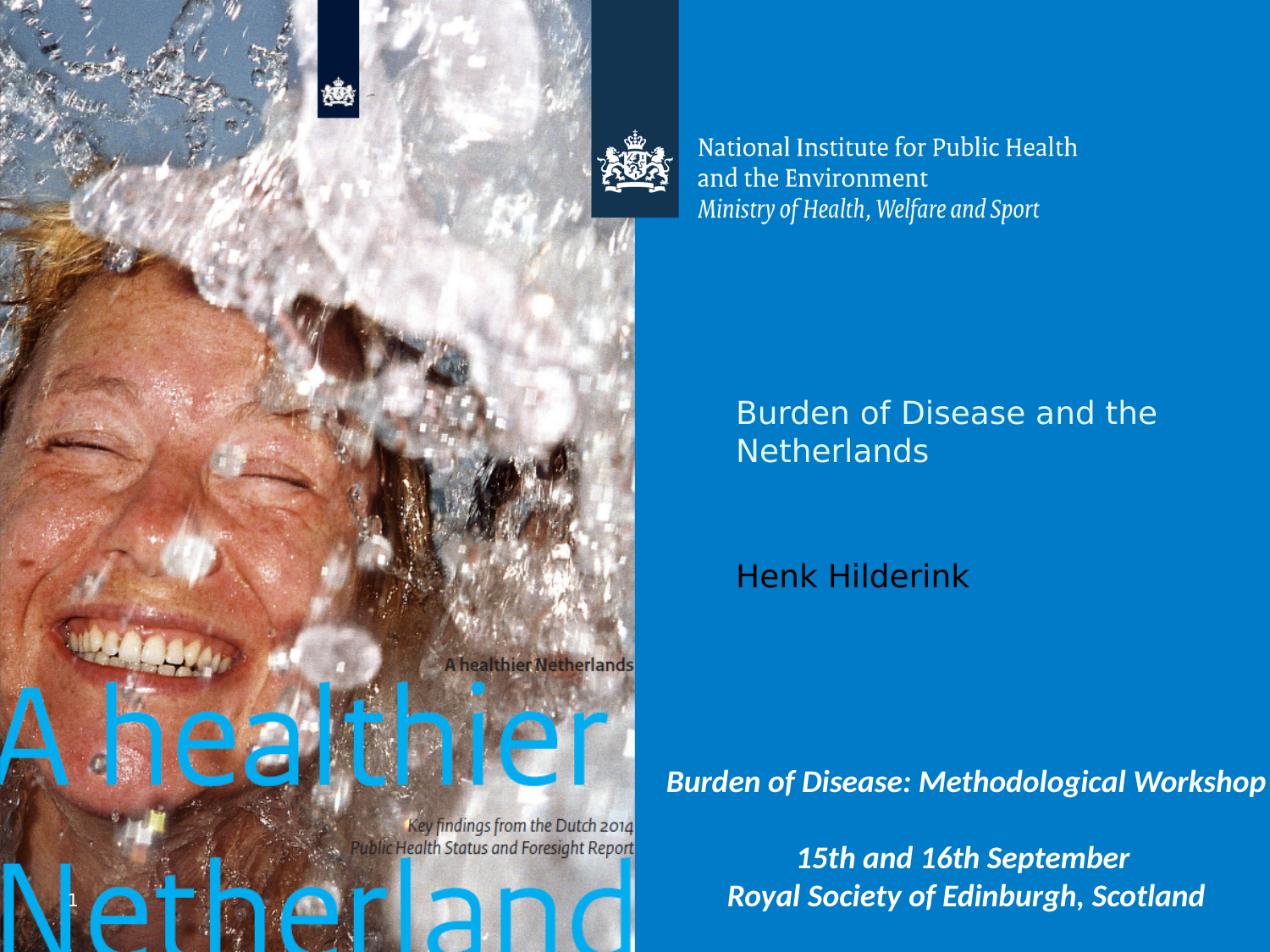

Burden of Disease and the Netherlands
Henk Hilderink
# Burden of Disease: Methodological Workshop 15th and 16th September Royal Society of Edinburgh, Scotland
1